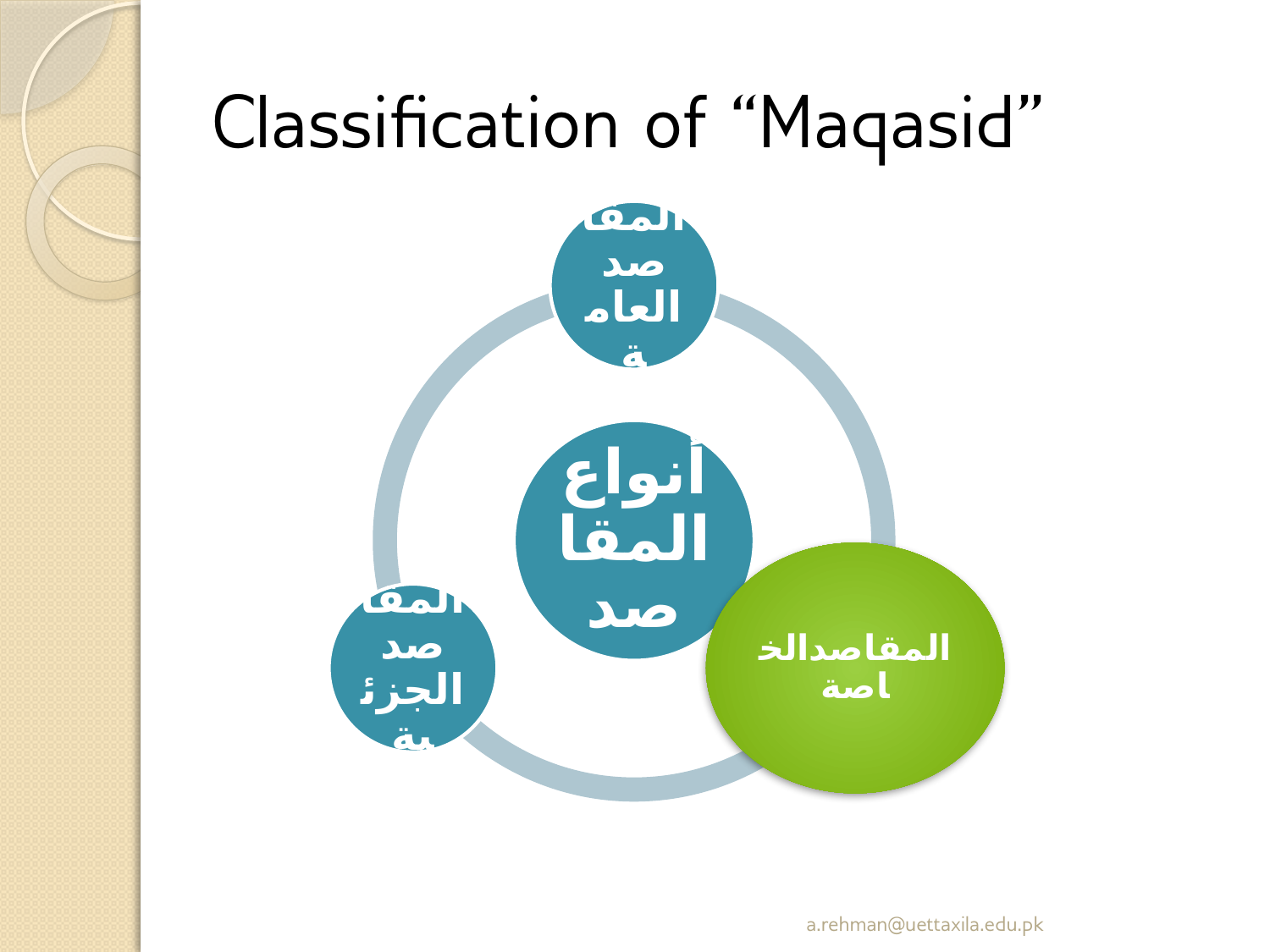

# Classification of “Maqasid”
أنواع المقاصد
المقاصد العامة
المقاصدالخاصة
المقاصد الجزئية
a.rehman@uettaxila.edu.pk